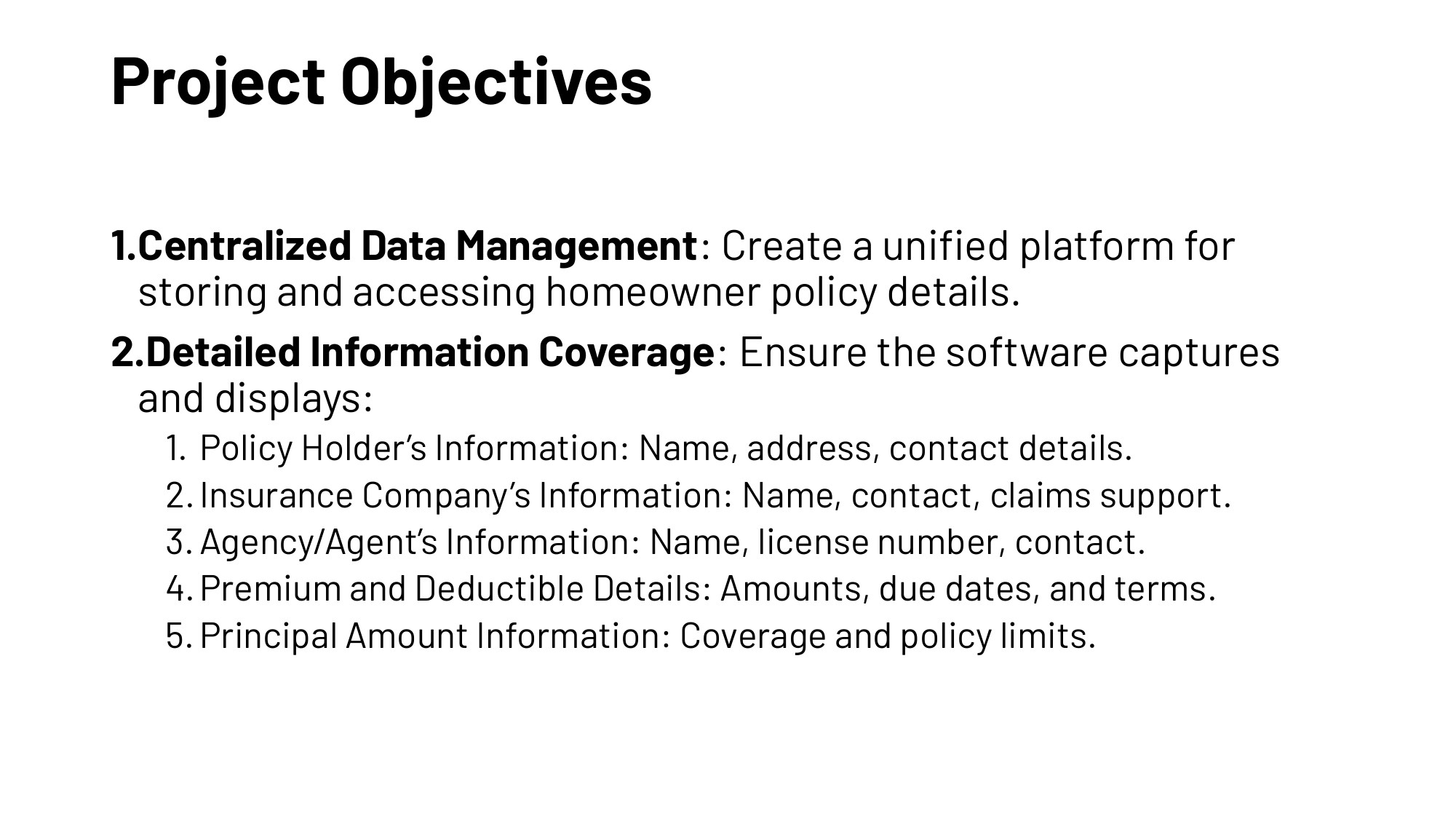

# Project Objectives
Centralized Data Management: Create a unified platform for storing and accessing homeowner policy details.
Detailed Information Coverage: Ensure the software captures and displays:
Policy Holder’s Information: Name, address, contact details.
Insurance Company’s Information: Name, contact, claims support.
Agency/Agent’s Information: Name, license number, contact.
Premium and Deductible Details: Amounts, due dates, and terms.
Principal Amount Information: Coverage and policy limits.